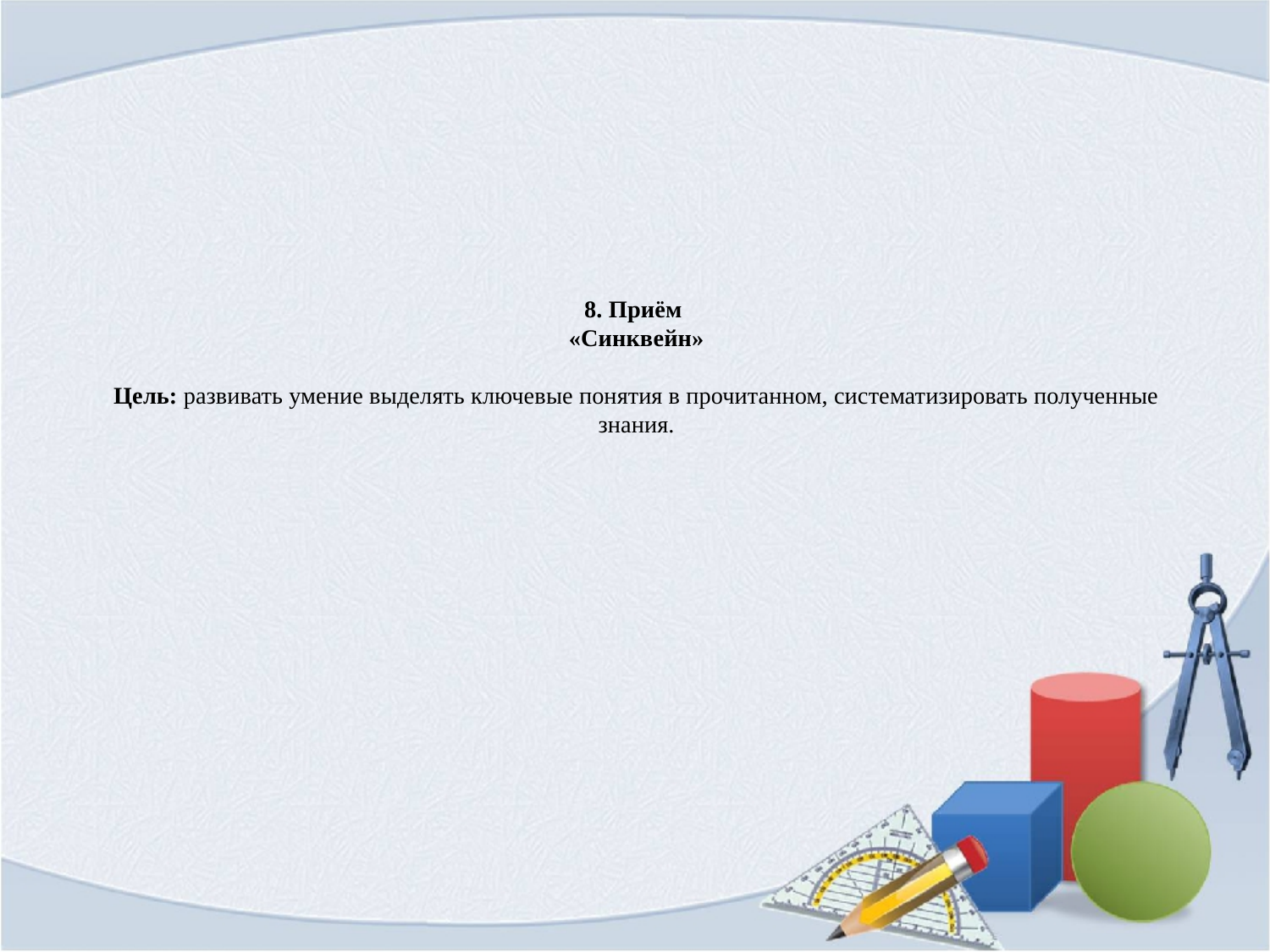

# 8. Приём «Синквейн» Цель: развивать умение выделять ключевые понятия в прочитанном, систематизировать полученные знания.